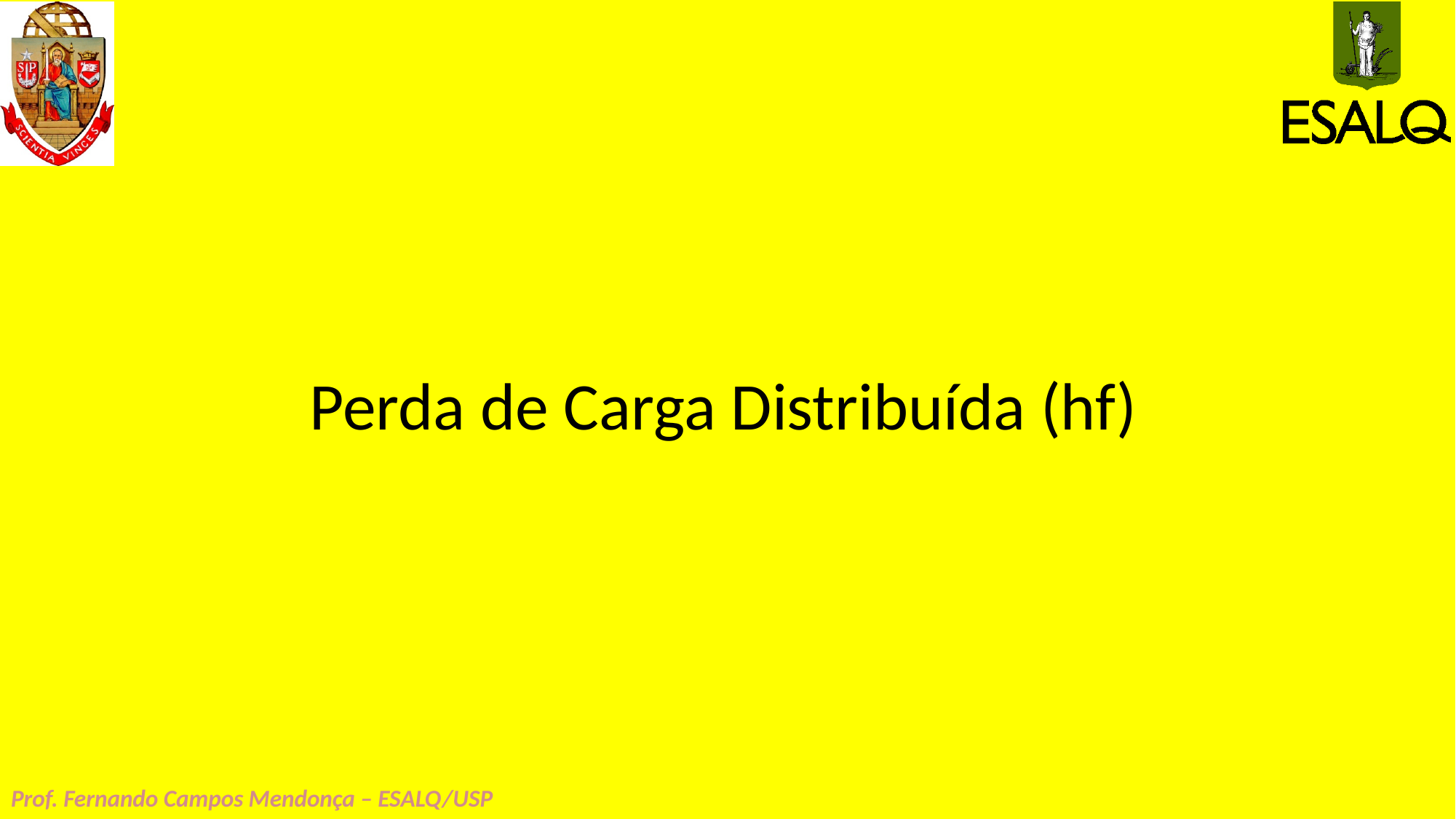

# Perda de Carga Distribuída (hf)
Prof. Fernando Campos Mendonça – ESALQ/USP